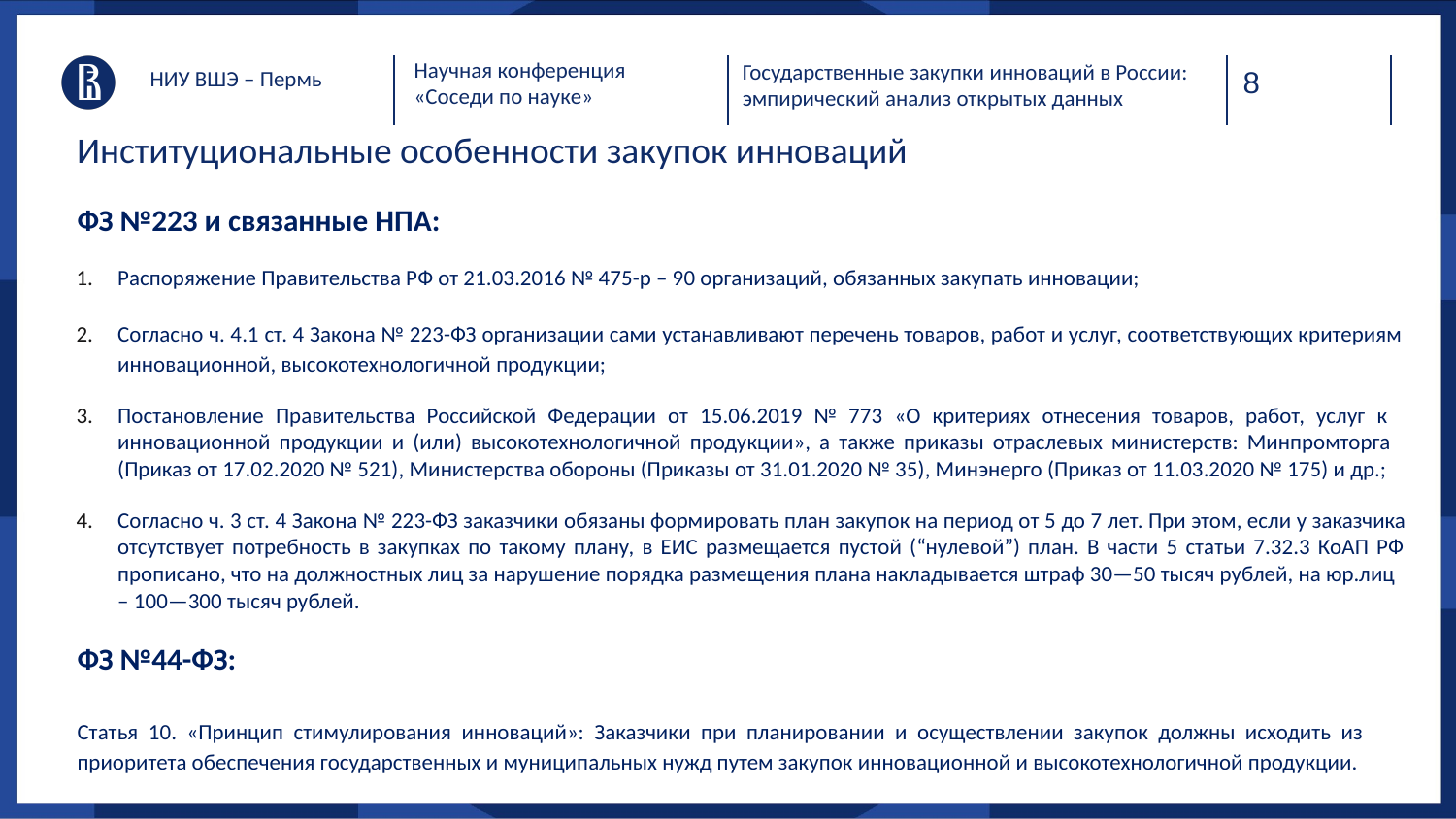

Научная конференция
«Соседи по науке»
Государственные закупки инноваций в России:
эмпирический анализ открытых данных
НИУ ВШЭ – Пермь
     Институциональные особенности закупок инноваций
ФЗ №223 и связанные НПА:
Распоряжение Правительства РФ от 21.03.2016 № 475-р – 90 организаций, обязанных закупать инновации;

Согласно ч. 4.1 ст. 4 Закона № 223-ФЗ организации сами устанавливают перечень товаров, работ и услуг, соответствующих критериям  инновационной, высокотехнологичной продукции;

Постановление Правительства Российской Федерации от 15.06.2019 № 773 «О критериях отнесения товаров, работ, услуг к  инновационной продукции и (или) высокотехнологичной продукции», а также приказы отраслевых министерств: Минпромторга  (Приказ от 17.02.2020 № 521), Министерства обороны (Приказы от 31.01.2020 № 35), Минэнерго (Приказ от 11.03.2020 № 175) и др.;

Согласно ч. 3 ст. 4 Закона № 223-ФЗ заказчики обязаны формировать план закупок на период от 5 до 7 лет. При этом, если у заказчика  отсутствует потребность в закупках по такому плану, в ЕИС размещается пустой (“нулевой”) план. В части 5 статьи 7.32.3 КоАП РФ  прописано, что на должностных лиц за нарушение порядка размещения плана накладывается штраф 30—50 тысяч рублей, на юр.лиц
– 100—300 тысяч рублей.

ФЗ №44-ФЗ:

Статья 10. «Принцип стимулирования инноваций»: Заказчики при планировании и осуществлении закупок должны исходить из  приоритета обеспечения государственных и муниципальных нужд путем закупок инновационной и высокотехнологичной продукции.